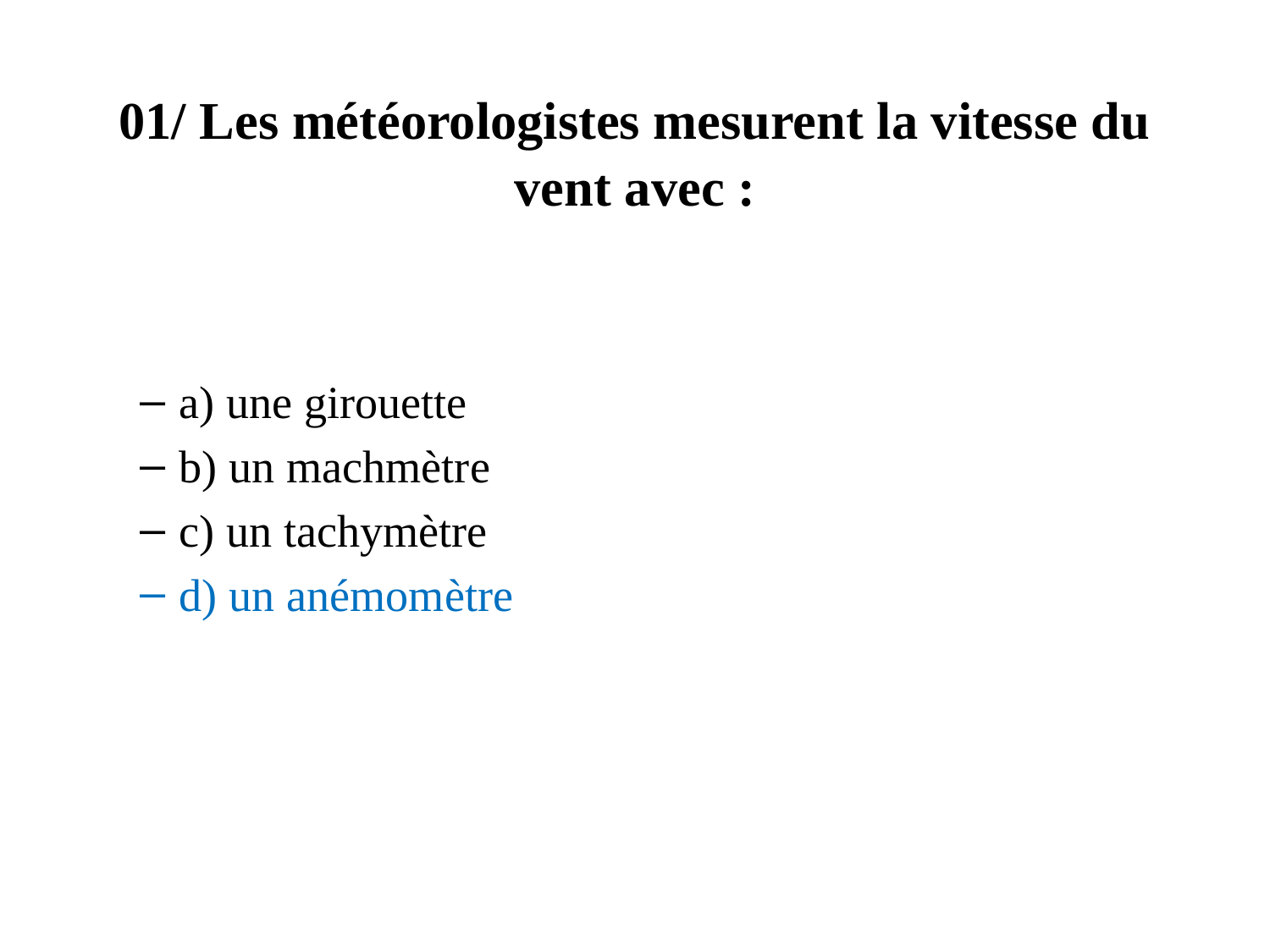

# 01/ Les météorologistes mesurent la vitesse du vent avec :
a) une girouette
b) un machmètre
c) un tachymètre
d) un anémomètre